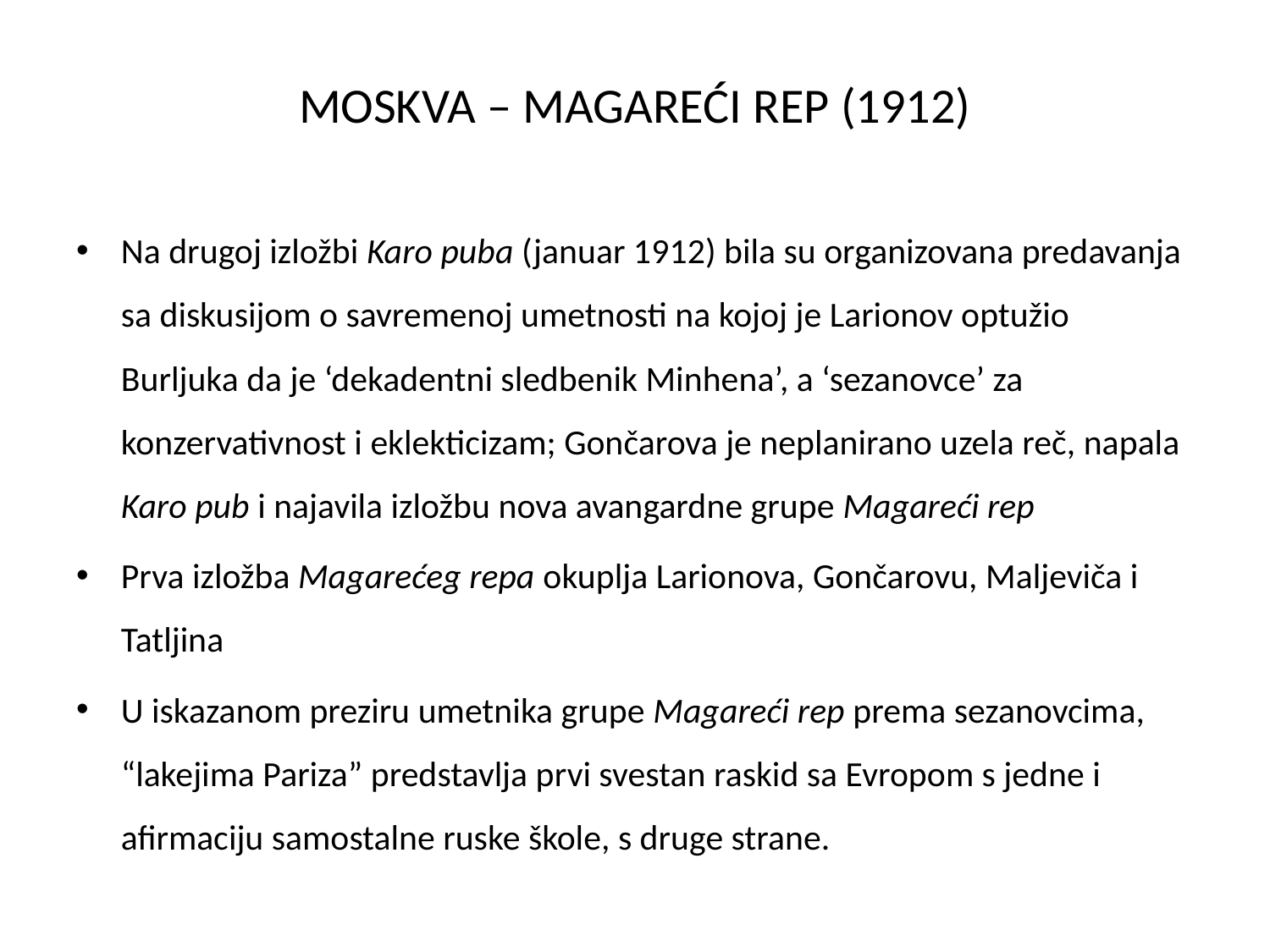

MOSKVA – MAGAREĆI REP (1912)
Na drugoj izložbi Karo puba (januar 1912) bila su organizovana predavanja sa diskusijom o savremenoj umetnosti na kojoj je Larionov optužio Burljuka da je ‘dekadentni sledbenik Minhena’, a ‘sezanovce’ za konzervativnost i eklekticizam; Gončarova je neplanirano uzela reč, napala Karo pub i najavila izložbu nova avangardne grupe Magareći rep
Prva izložba Magarećeg repa okuplja Larionova, Gončarovu, Maljeviča i Tatljina
U iskazanom preziru umetnika grupe Magareći rep prema sezanovcima, “lakejima Pariza” predstavlja prvi svestan raskid sa Evropom s jedne i afirmaciju samostalne ruske škole, s druge strane.